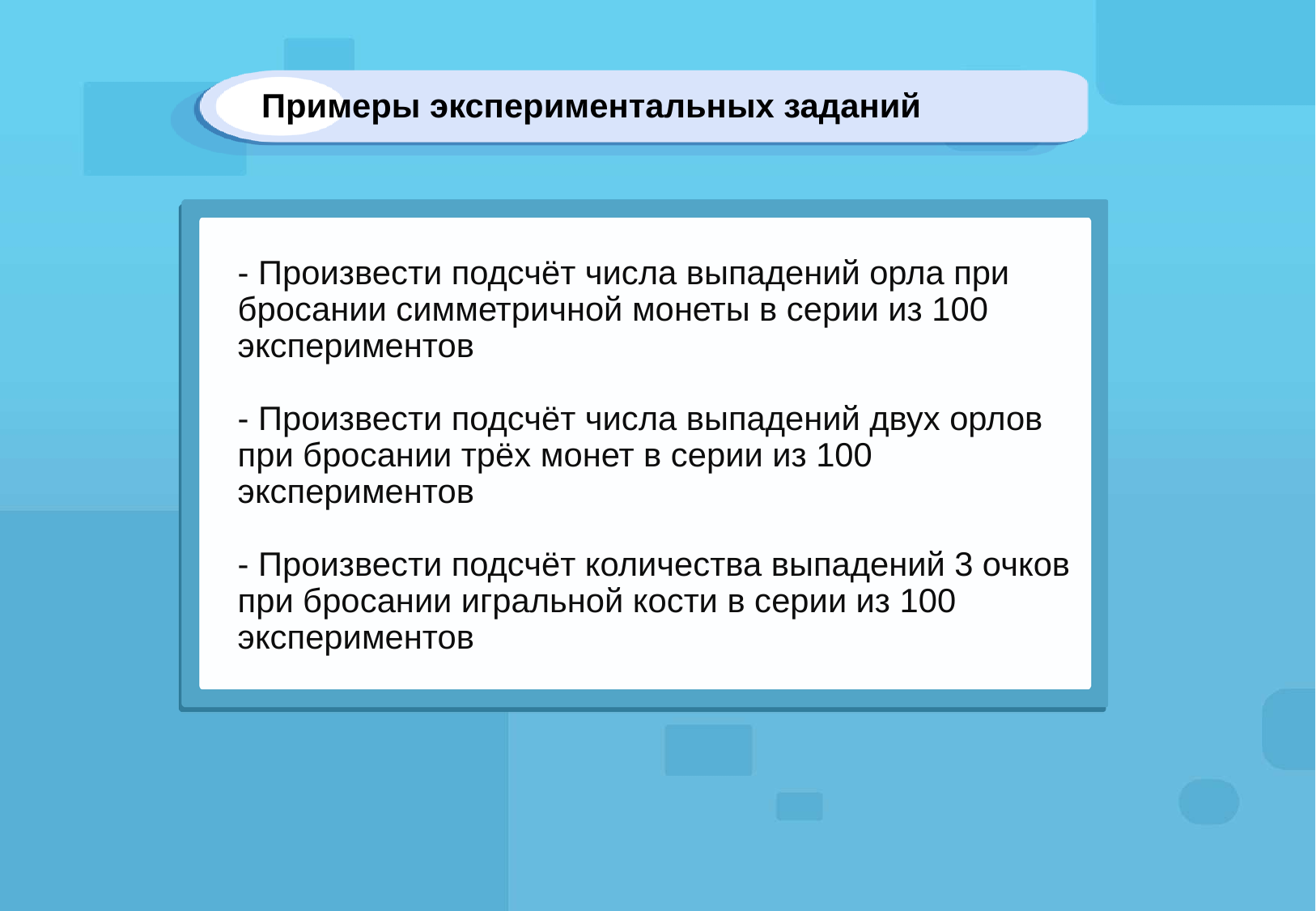

Примеры экспериментальных заданий
# - Произвести подсчёт числа выпадений орла при бросании симметричной монеты в серии из 100 экспериментов - Произвести подсчёт числа выпадений двух орлов при бросании трёх монет в серии из 100 экспериментов - Произвести подсчёт количества выпадений 3 очков при бросании игральной кости в серии из 100 экспериментов